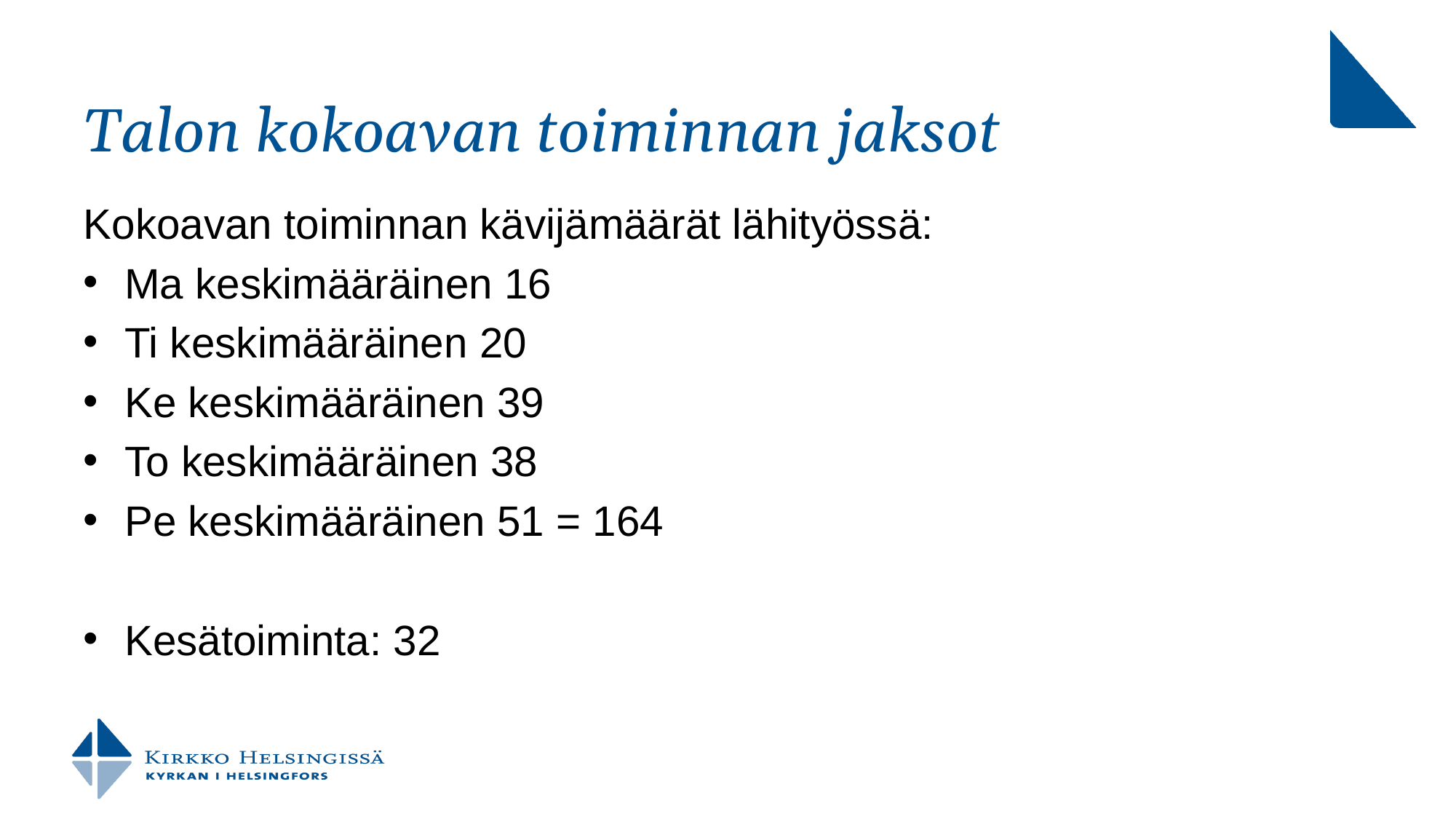

# Talon kokoavan toiminnan jaksot
Kokoavan toiminnan kävijämäärät lähityössä:
Ma keskimääräinen 16
Ti keskimääräinen 20
Ke keskimääräinen 39
To keskimääräinen 38
Pe keskimääräinen 51 = 164

Kesätoiminta: 32